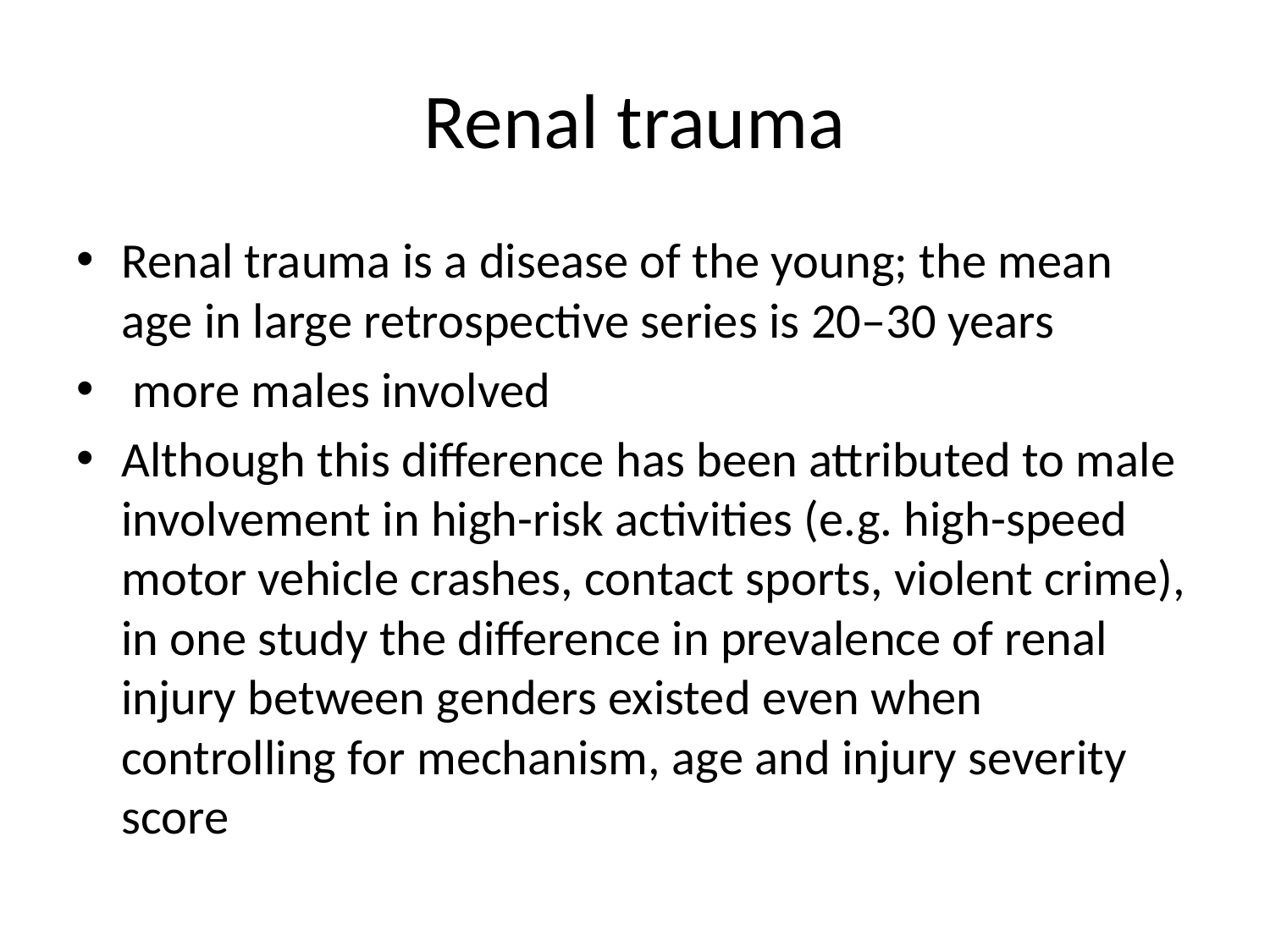

# Renal trauma
Renal trauma is a disease of the young; the mean age in large retrospective series is 20–30 years
 more males involved
Although this difference has been attributed to male involvement in high-risk activities (e.g. high-speed motor vehicle crashes, contact sports, violent crime), in one study the difference in prevalence of renal injury between genders existed even when controlling for mechanism, age and injury severity score